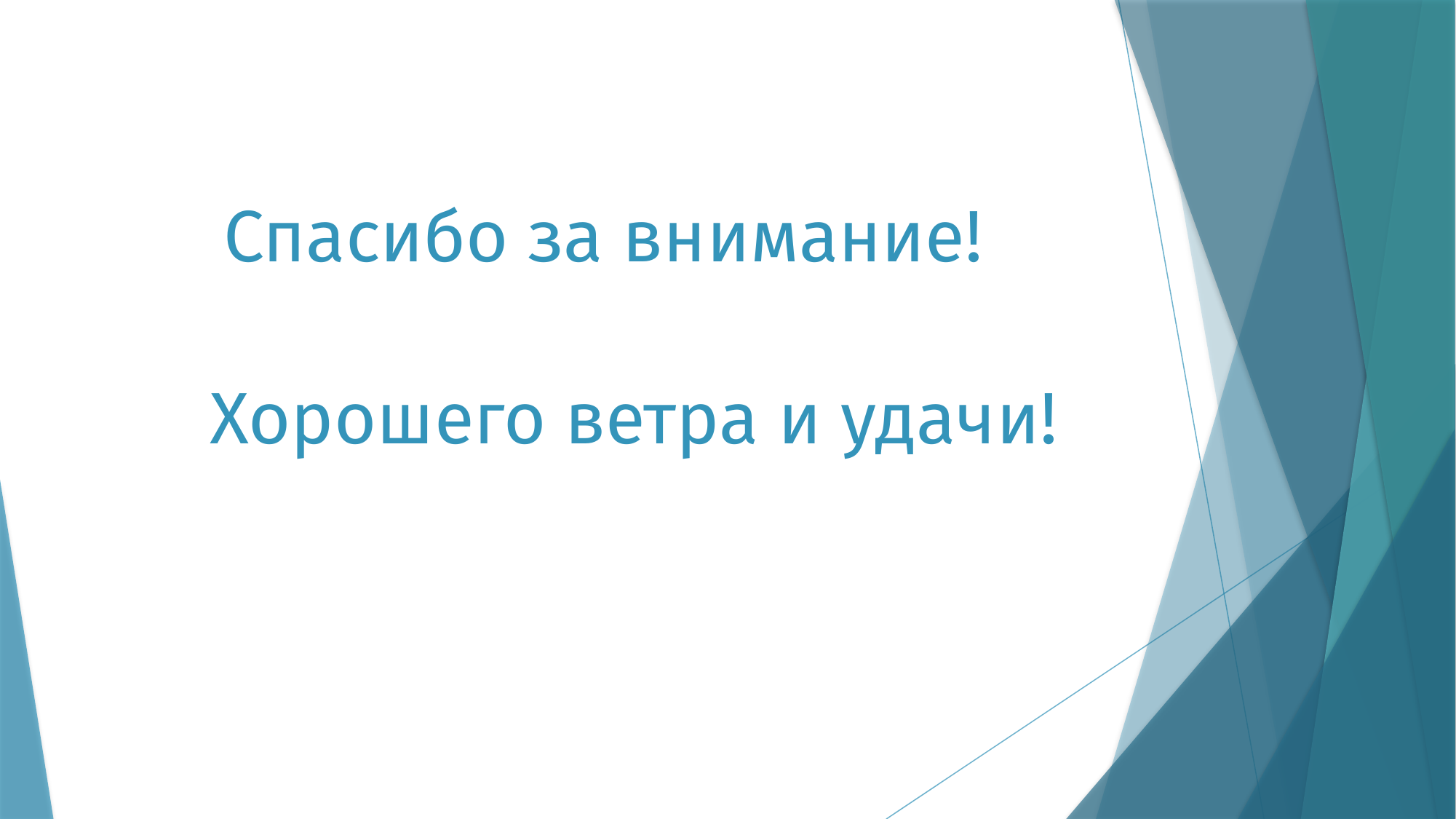

# Спасибо за внимание!
Хорошего ветра и удачи!